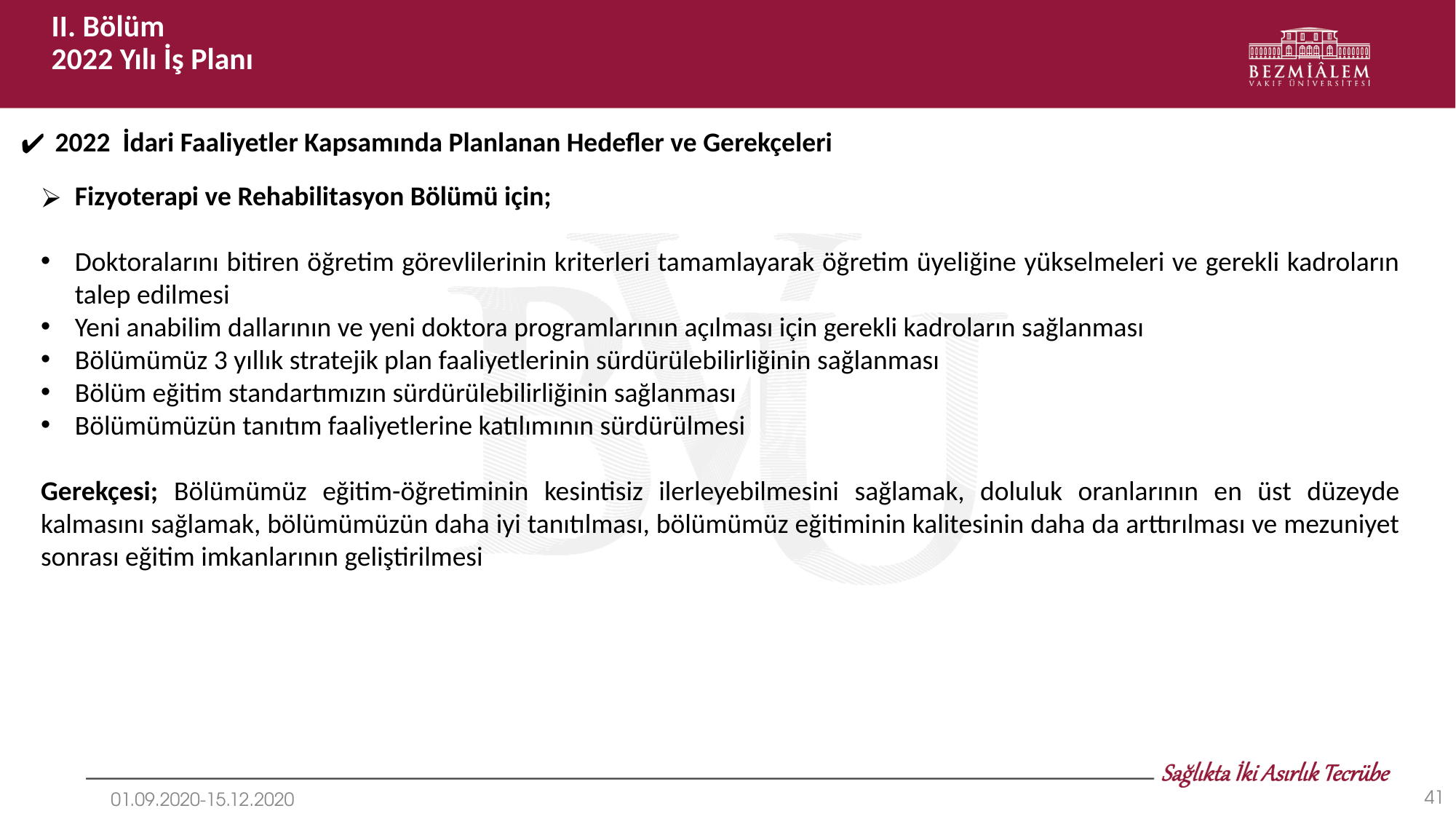

II. Bölüm
2022 Yılı İş Planı
2022  İdari Faaliyetler Kapsamında Planlanan Hedefler ve Gerekçeleri
Fizyoterapi ve Rehabilitasyon Bölümü için;

Doktoralarını bitiren öğretim görevlilerinin kriterleri tamamlayarak öğretim üyeliğine yükselmeleri ve gerekli kadroların talep edilmesi
Yeni anabilim dallarının ve yeni doktora programlarının açılması için gerekli kadroların sağlanması
Bölümümüz 3 yıllık stratejik plan faaliyetlerinin sürdürülebilirliğinin sağlanması
Bölüm eğitim standartımızın sürdürülebilirliğinin sağlanması
Bölümümüzün tanıtım faaliyetlerine katılımının sürdürülmesi

Gerekçesi; Bölümümüz eğitim-öğretiminin kesintisiz ilerleyebilmesini sağlamak, doluluk oranlarının en üst düzeyde kalmasını sağlamak, bölümümüzün daha iyi tanıtılması, bölümümüz eğitiminin kalitesinin daha da arttırılması ve mezuniyet sonrası eğitim imkanlarının geliştirilmesi

41
01.09.2020-15.12.2020